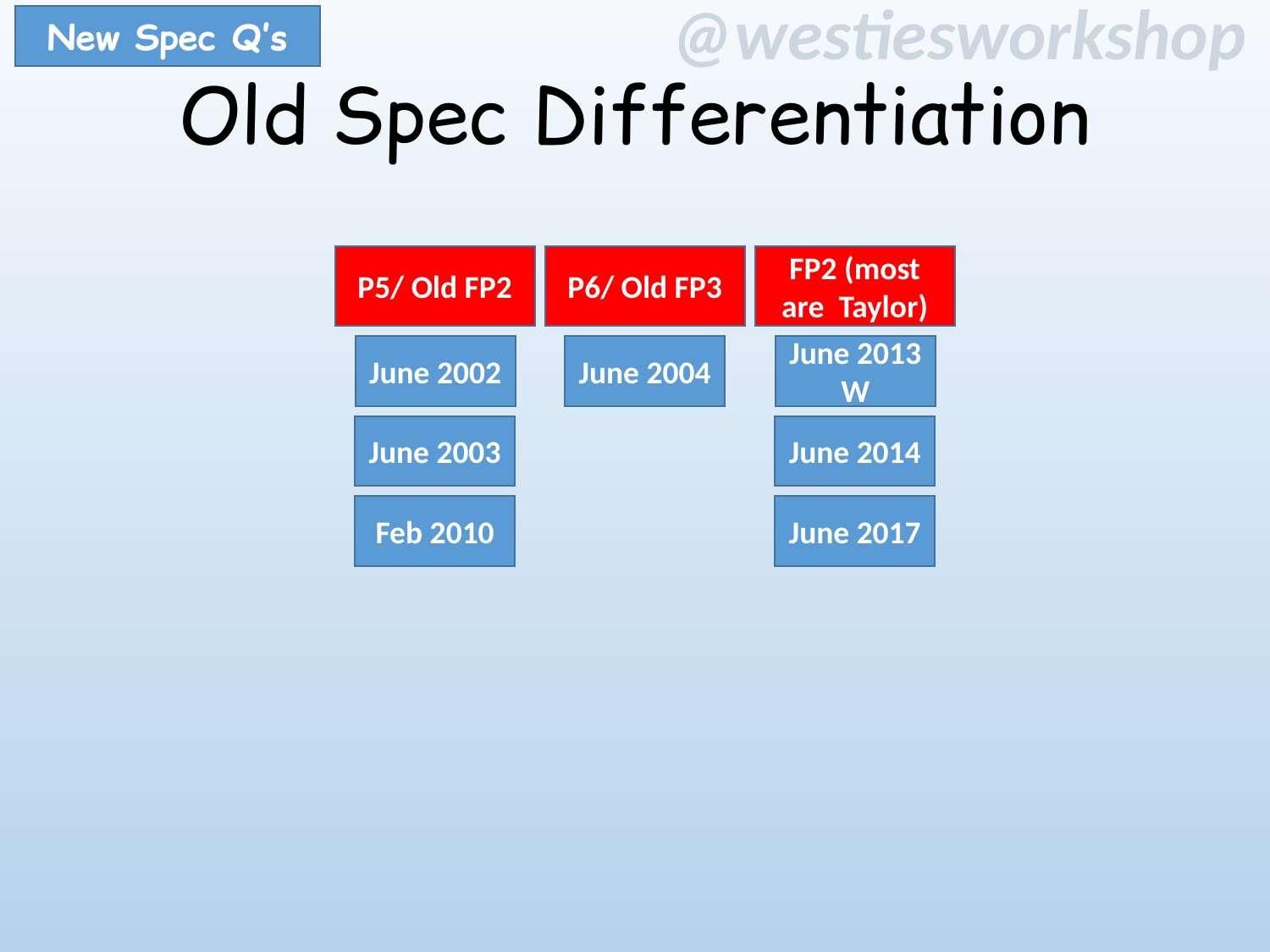

New Spec Q’s
Old Spec Differentiation
P5/ Old FP2
P6/ Old FP3
FP2 (most are  Taylor)
June 2002
June 2004
June 2013 W
June 2003
June 2014
Feb 2010
June 2017